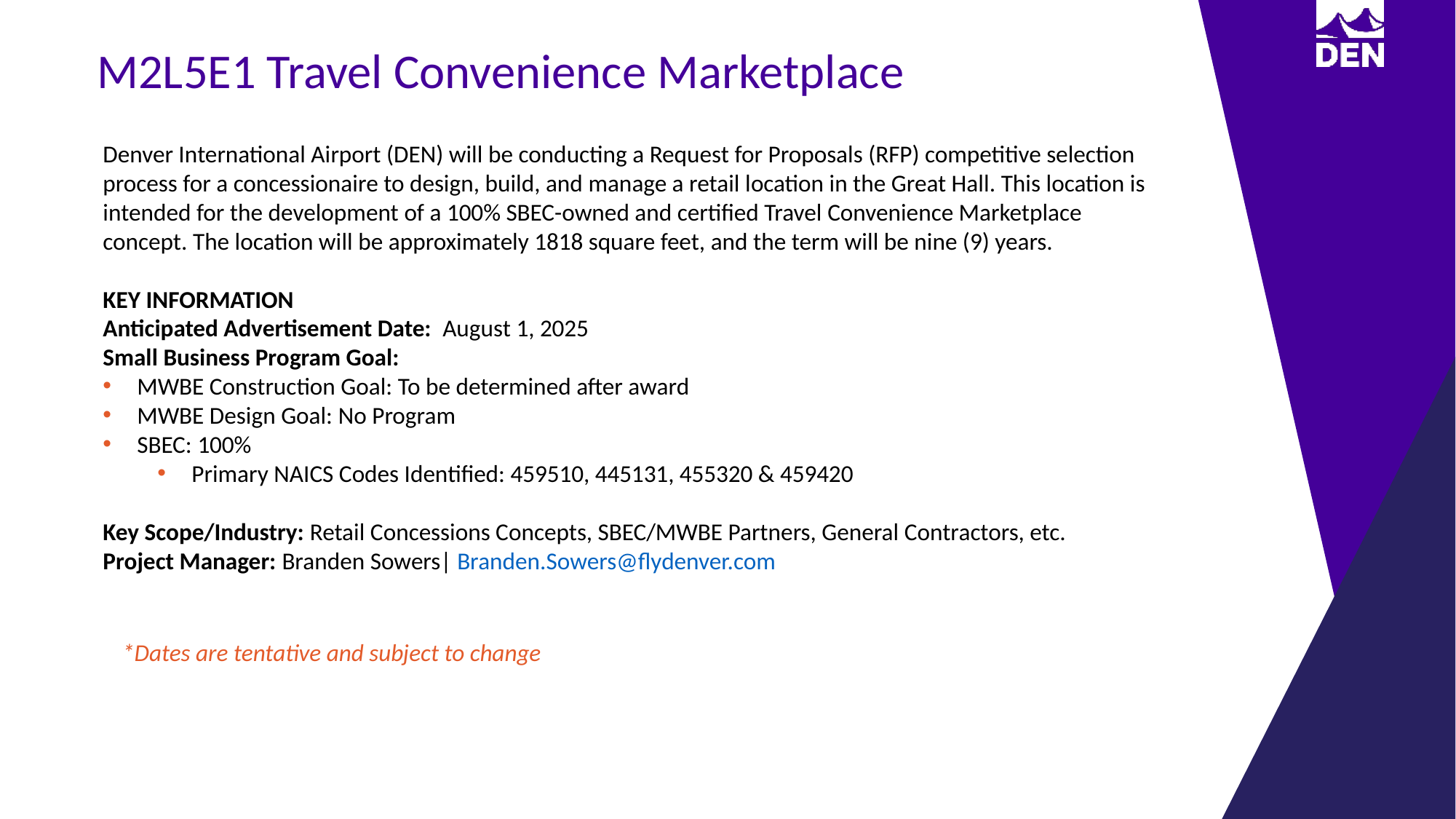

M2L5E1 Travel Convenience Marketplace
Denver International Airport (DEN) will be conducting a Request for Proposals (RFP) competitive selection process for a concessionaire to design, build, and manage a retail location in the Great Hall. This location is intended for the development of a 100% SBEC-owned and certified Travel Convenience Marketplace concept. The location will be approximately 1818 square feet, and the term will be nine (9) years.
KEY INFORMATION
Anticipated Advertisement Date:  August 1, 2025
Small Business Program Goal:
MWBE Construction Goal: To be determined after award
MWBE Design Goal: No Program
SBEC: 100%
Primary NAICS Codes Identified: 459510, 445131, 455320 & 459420

Key Scope/Industry: Retail Concessions Concepts, SBEC/MWBE Partners, General Contractors, etc.
Project Manager: Branden Sowers| Branden.Sowers@flydenver.com
*Dates are tentative and subject to change